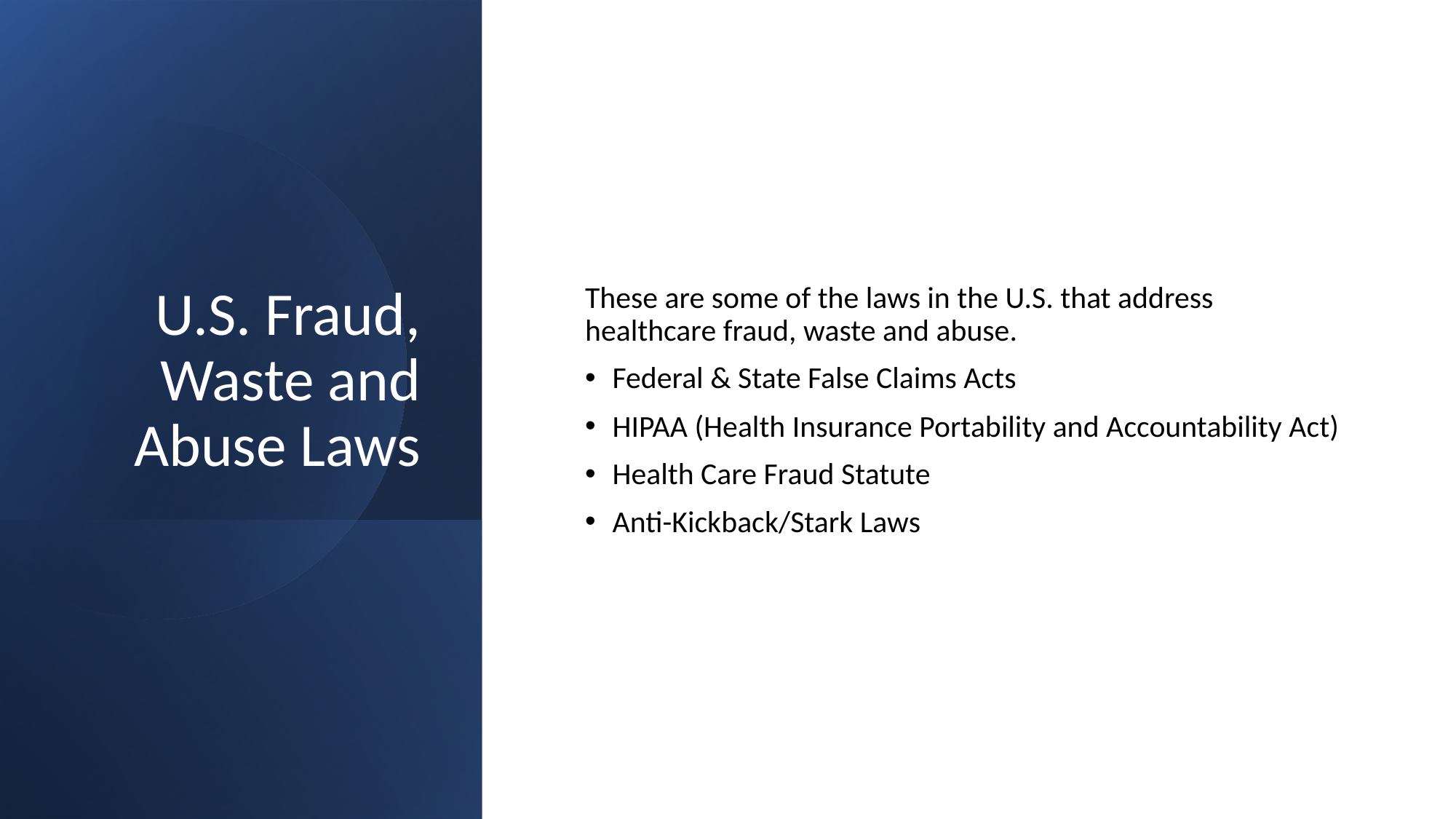

These are some of the laws in the U.S. that address healthcare fraud, waste and abuse.
Federal & State False Claims Acts
HIPAA (Health Insurance Portability and Accountability Act)
Health Care Fraud Statute
Anti-Kickback/Stark Laws

# U.S. Fraud, Waste and Abuse Laws